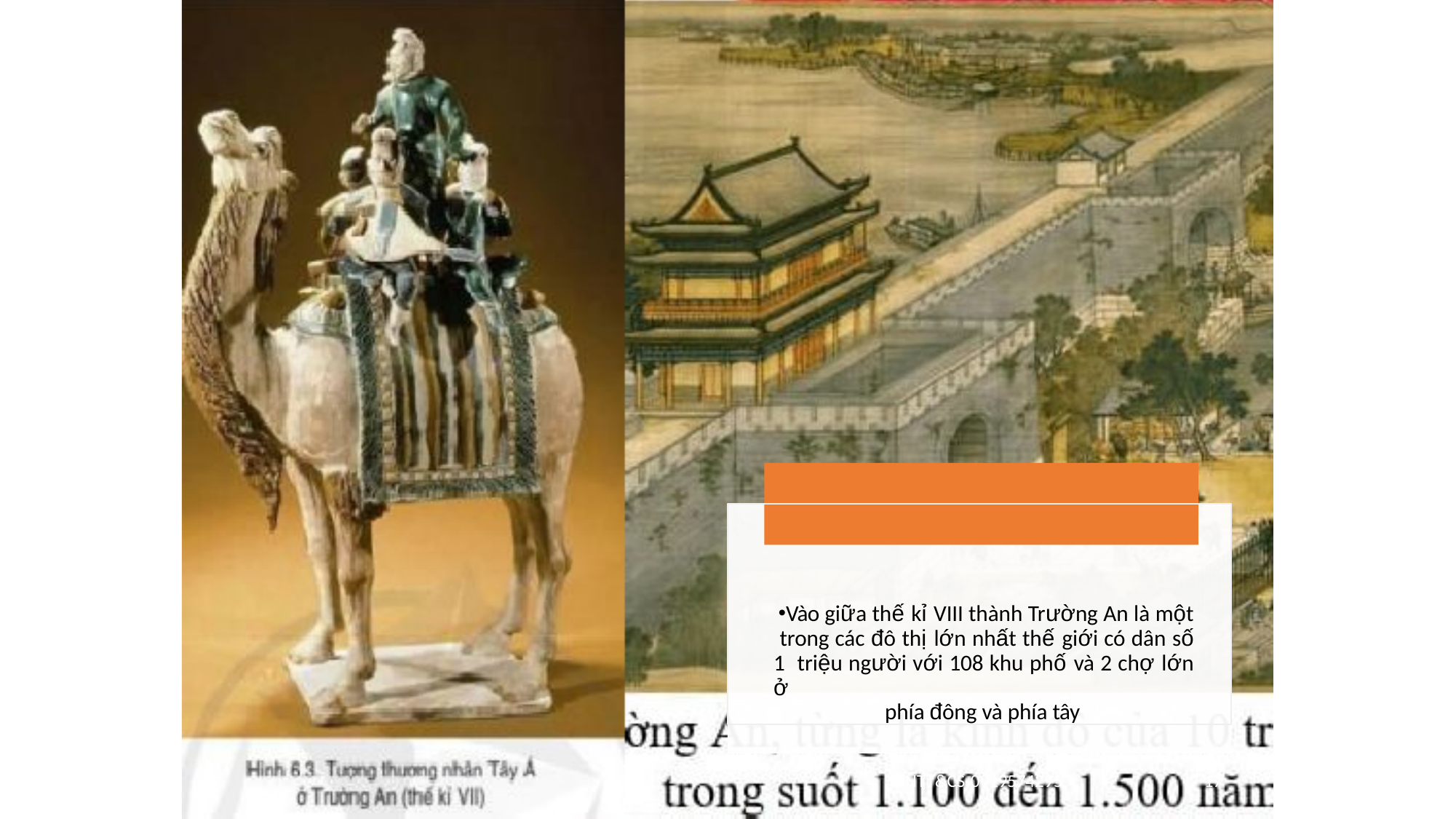

Vào giữa thế kỉ VIII thành Trường An là một  trong các đô thị lớn nhất thế giới có dân số 1  triệu người với 108 khu phố và 2 chợ lớn ở
phía đông và phía tây
KNTT&CS-0919574295	17